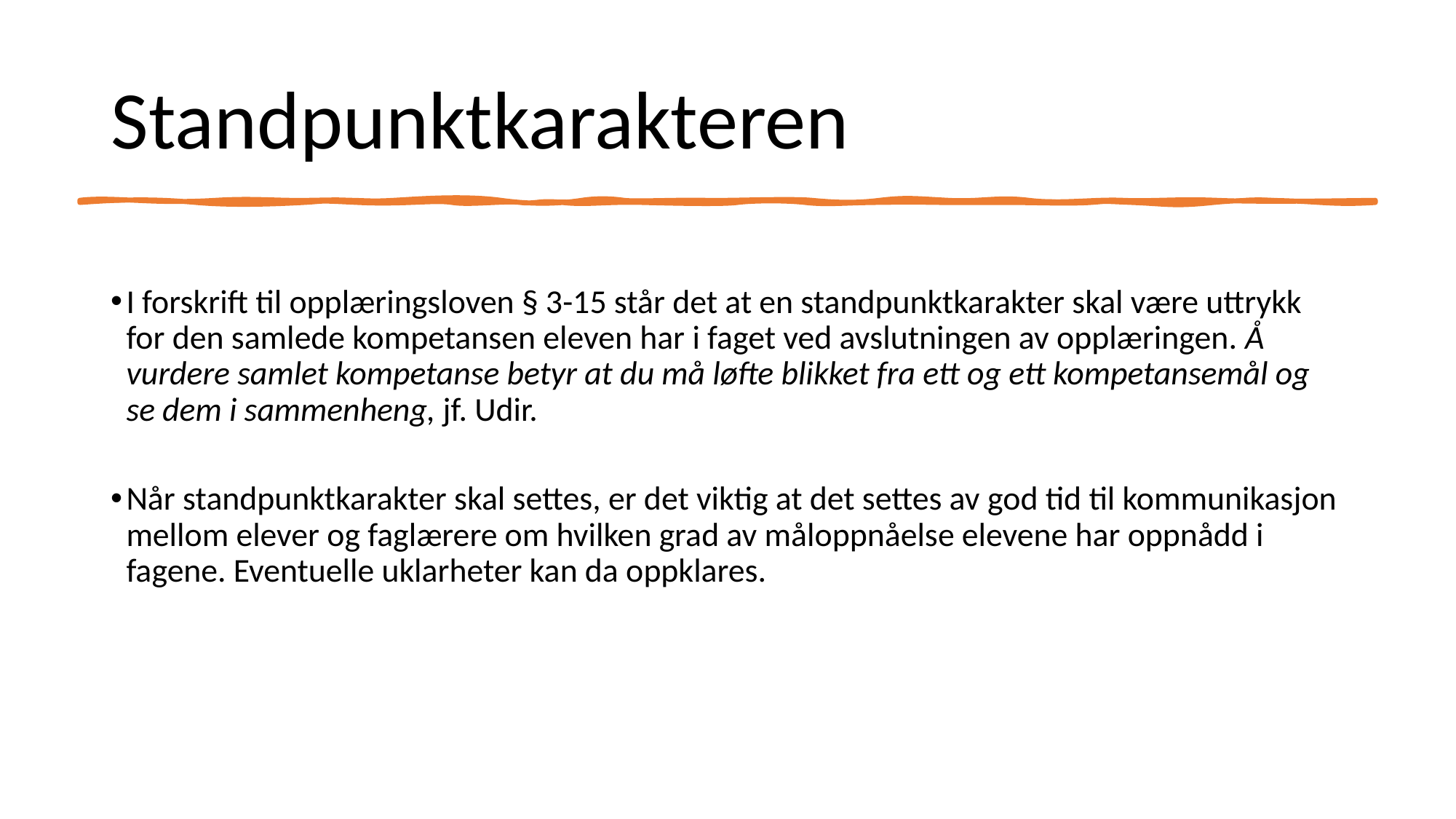

# Standpunktkarakteren

I forskrift til opplæringsloven § 3-15 står det at en standpunktkarakter skal være uttrykk for den samlede kompetansen eleven har i faget ved avslutningen av opplæringen. Å vurdere samlet kompetanse betyr at du må løfte blikket fra ett og ett kompetansemål og se dem i sammenheng, jf. Udir.

Når standpunktkarakter skal settes, er det viktig at det settes av god tid til kommunikasjon mellom elever og faglærere om hvilken grad av måloppnåelse elevene har oppnådd i fagene. Eventuelle uklarheter kan da oppklares.